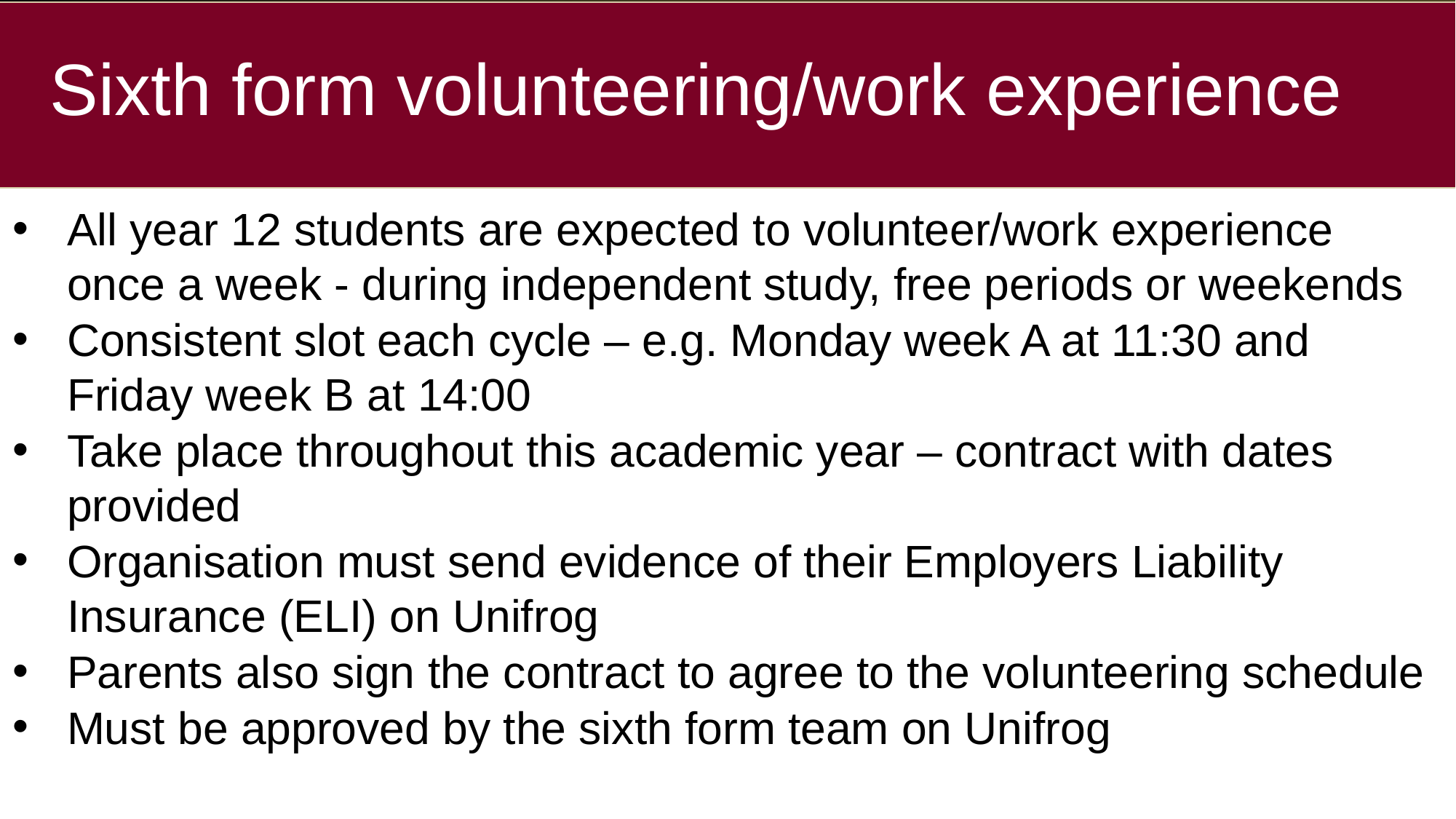

# Sixth form volunteering/work experience

All year 12 students are expected to volunteer/work experience once a week - during independent study, free periods or weekends
Consistent slot each cycle – e.g. Monday week A at 11:30 and Friday week B at 14:00
Take place throughout this academic year – contract with dates provided
Organisation must send evidence of their Employers Liability Insurance (ELI) on Unifrog
Parents also sign the contract to agree to the volunteering schedule
Must be approved by the sixth form team on Unifrog